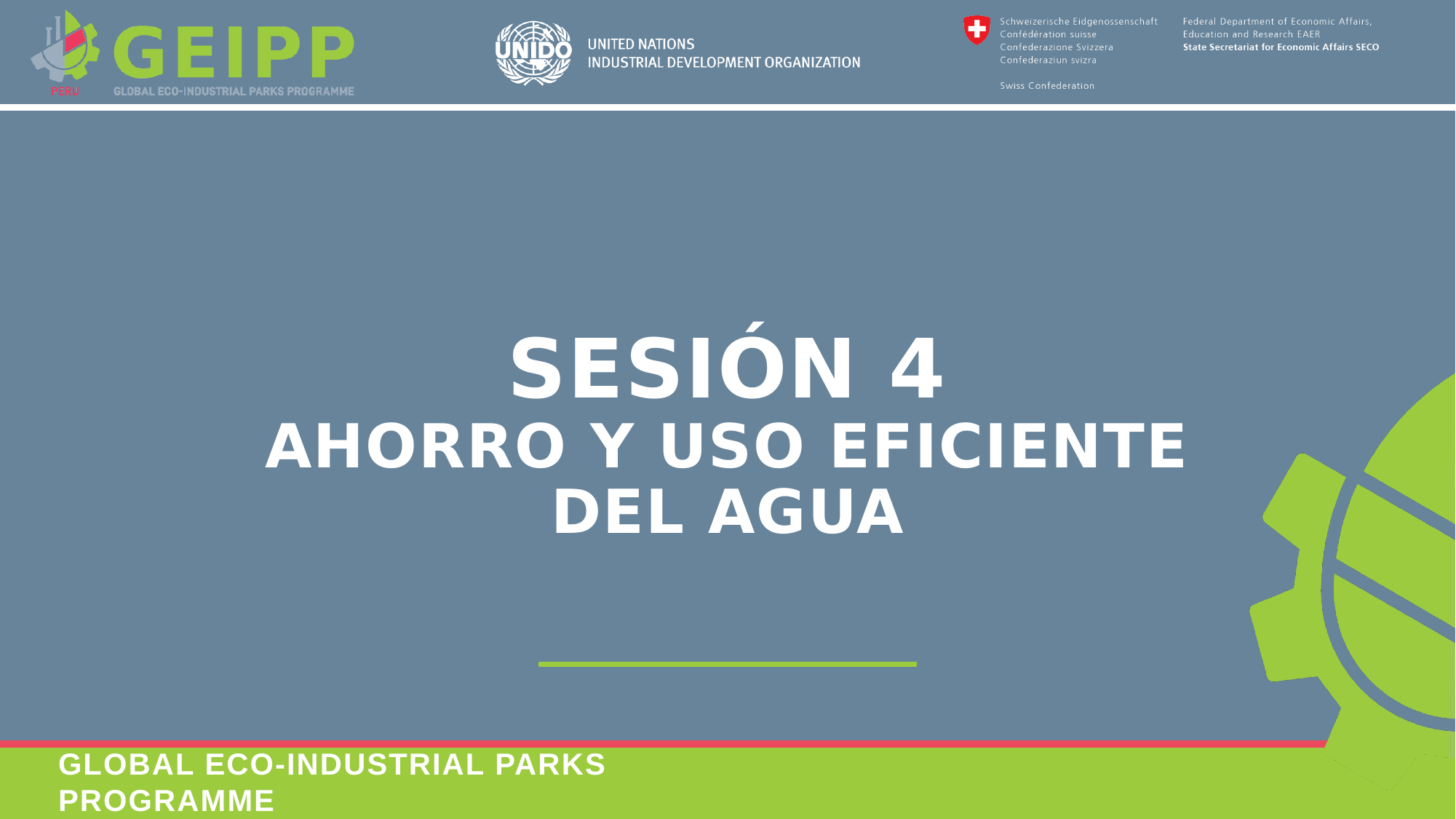

# Sesión 4 Ahorro y Uso eficiente del Agua
GLOBAL ECO-INDUSTRIAL PARKS PROGRAMME